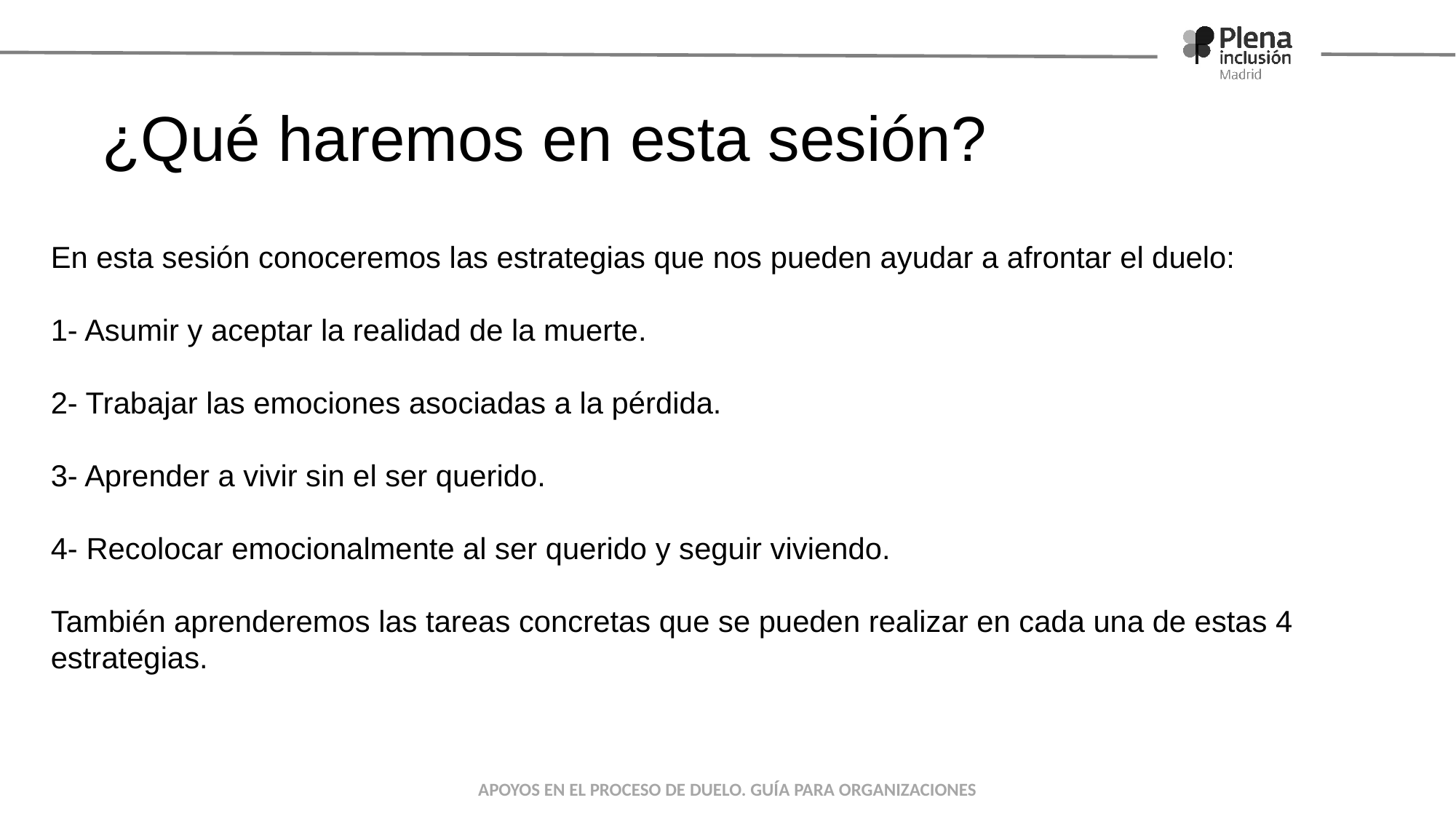

¿Qué haremos en esta sesión?
En esta sesión conoceremos las estrategias que nos pueden ayudar a afrontar el duelo:

1- Asumir y aceptar la realidad de la muerte.

2- Trabajar las emociones asociadas a la pérdida.

3- Aprender a vivir sin el ser querido.

4- Recolocar emocionalmente al ser querido y seguir viviendo.

También aprenderemos las tareas concretas que se pueden realizar en cada una de estas 4 estrategias.